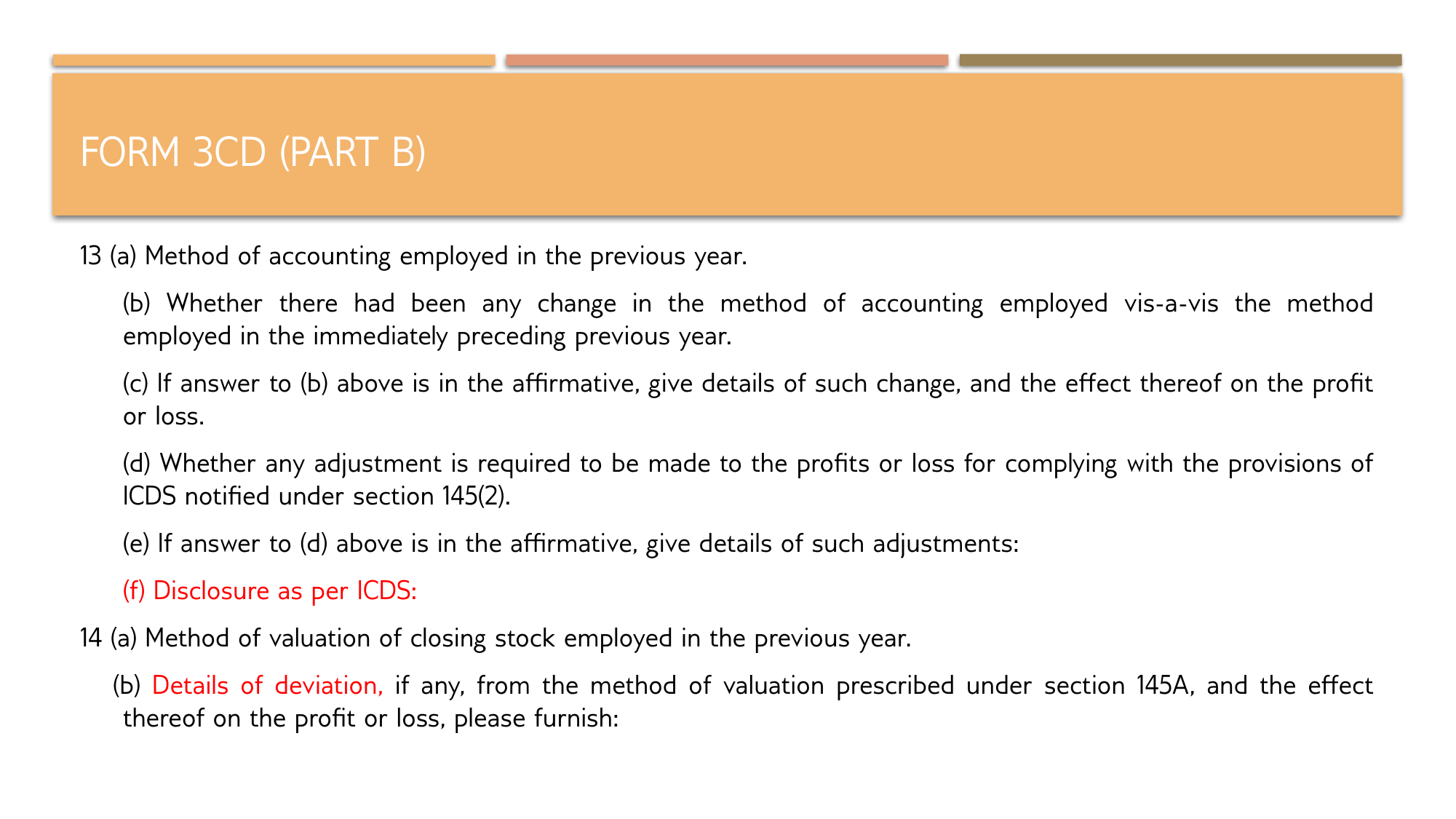

# FORM 3CD (PART B)
13 (a) Method of accounting employed in the previous year.
(b) Whether there had been any change in the method of accounting employed vis-a-vis the method employed in the immediately preceding previous year.
(c) If answer to (b) above is in the affirmative, give details of such change, and the effect thereof on the profit or loss.
(d) Whether any adjustment is required to be made to the profits or loss for complying with the provisions of ICDS notified under section 145(2).
(e) If answer to (d) above is in the affirmative, give details of such adjustments:
(f) Disclosure as per ICDS:
14 (a) Method of valuation of closing stock employed in the previous year.
(b) Details of deviation, if any, from the method of valuation prescribed under section 145A, and the effect thereof on the profit or loss, please furnish: